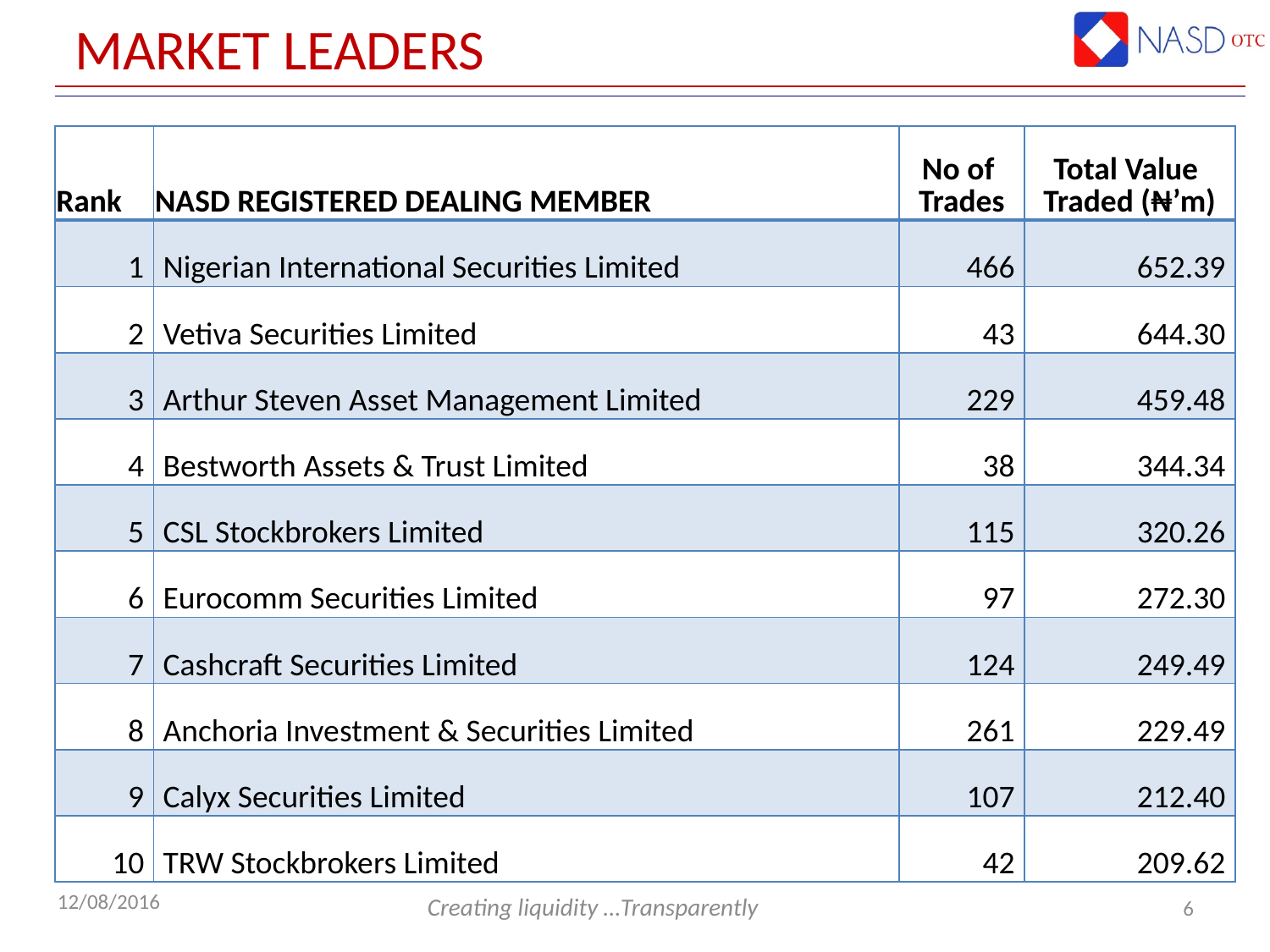

# Market Leaders
| Rank | NASD REGISTERED DEALING MEMBER | No of Trades | Total Value Traded (₦’m) |
| --- | --- | --- | --- |
| 1 | Nigerian International Securities Limited | 466 | 652.39 |
| 2 | Vetiva Securities Limited | 43 | 644.30 |
| 3 | Arthur Steven Asset Management Limited | 229 | 459.48 |
| 4 | Bestworth Assets & Trust Limited | 38 | 344.34 |
| 5 | CSL Stockbrokers Limited | 115 | 320.26 |
| 6 | Eurocomm Securities Limited | 97 | 272.30 |
| 7 | Cashcraft Securities Limited | 124 | 249.49 |
| 8 | Anchoria Investment & Securities Limited | 261 | 229.49 |
| 9 | Calyx Securities Limited | 107 | 212.40 |
| 10 | TRW Stockbrokers Limited | 42 | 209.62 |
6